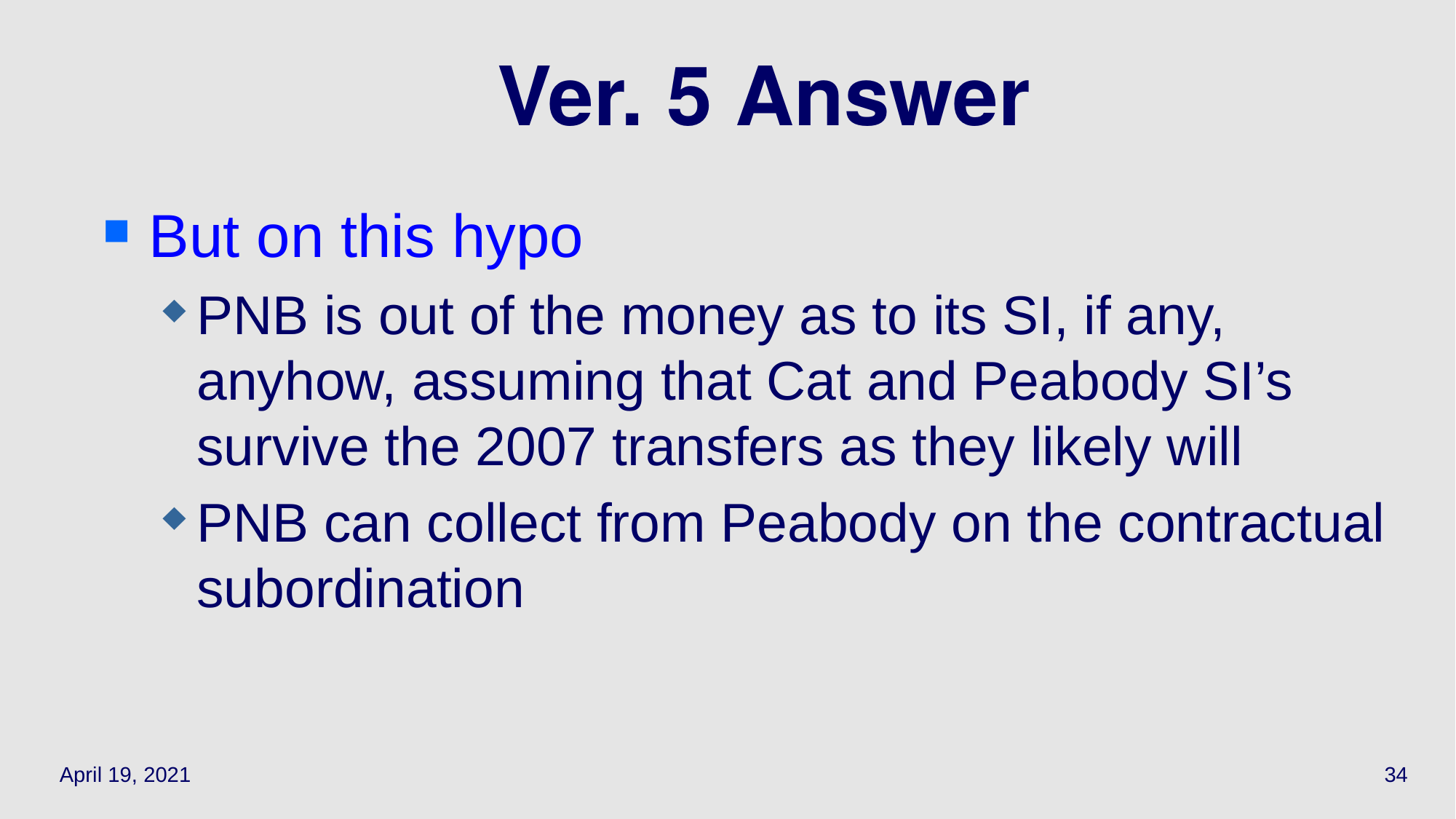

# Ver. 5 Answer
But on this hypo
PNB is out of the money as to its SI, if any, anyhow, assuming that Cat and Peabody SI’s survive the 2007 transfers as they likely will
PNB can collect from Peabody on the contractual subordination
April 19, 2021
34